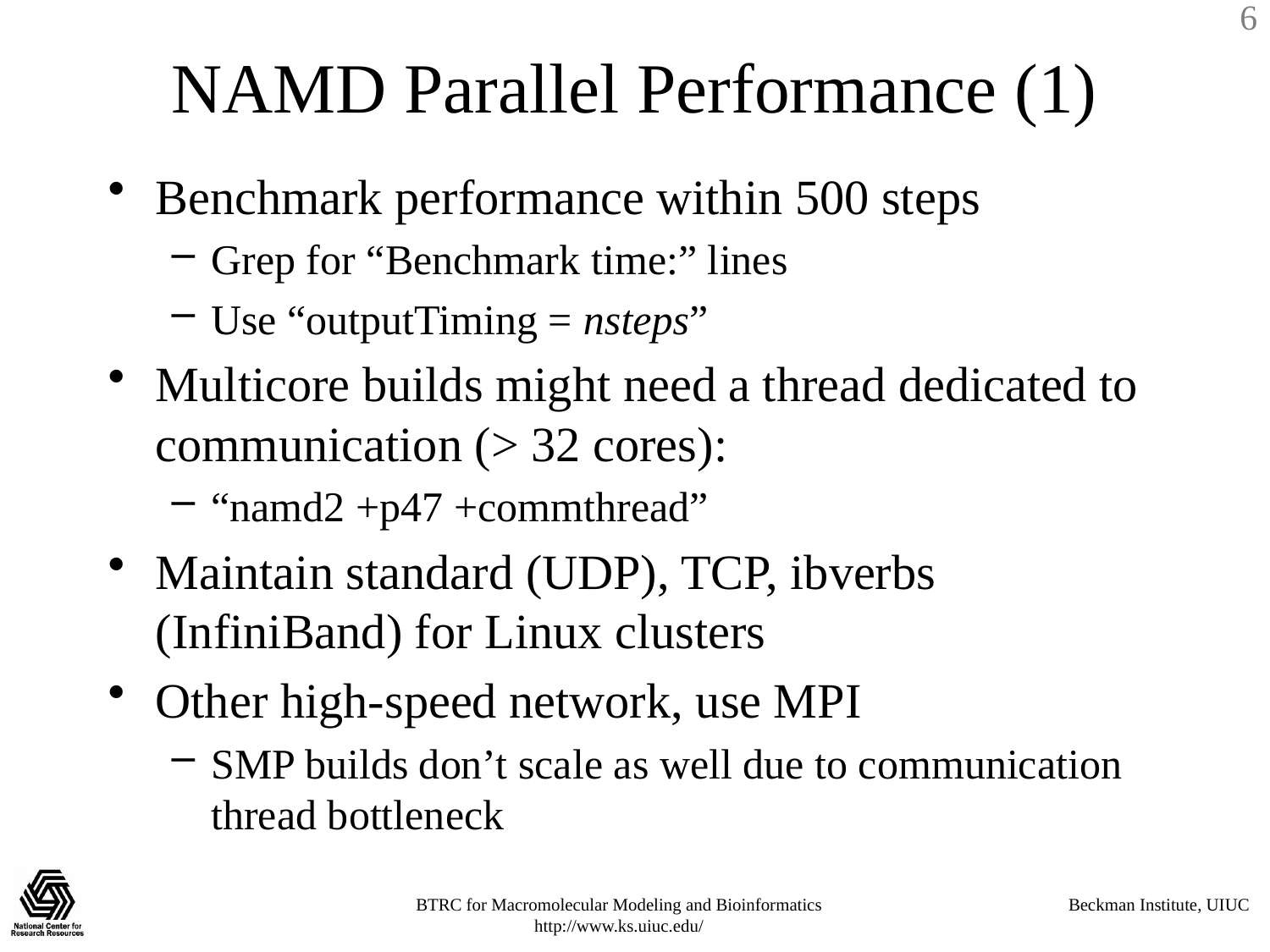

# NAMD Parallel Performance (1)
Benchmark performance within 500 steps
Grep for “Benchmark time:” lines
Use “outputTiming = nsteps”
Multicore builds might need a thread dedicated to communication (> 32 cores):
“namd2 +p47 +commthread”
Maintain standard (UDP), TCP, ibverbs (InfiniBand) for Linux clusters
Other high-speed network, use MPI
SMP builds don’t scale as well due to communication thread bottleneck